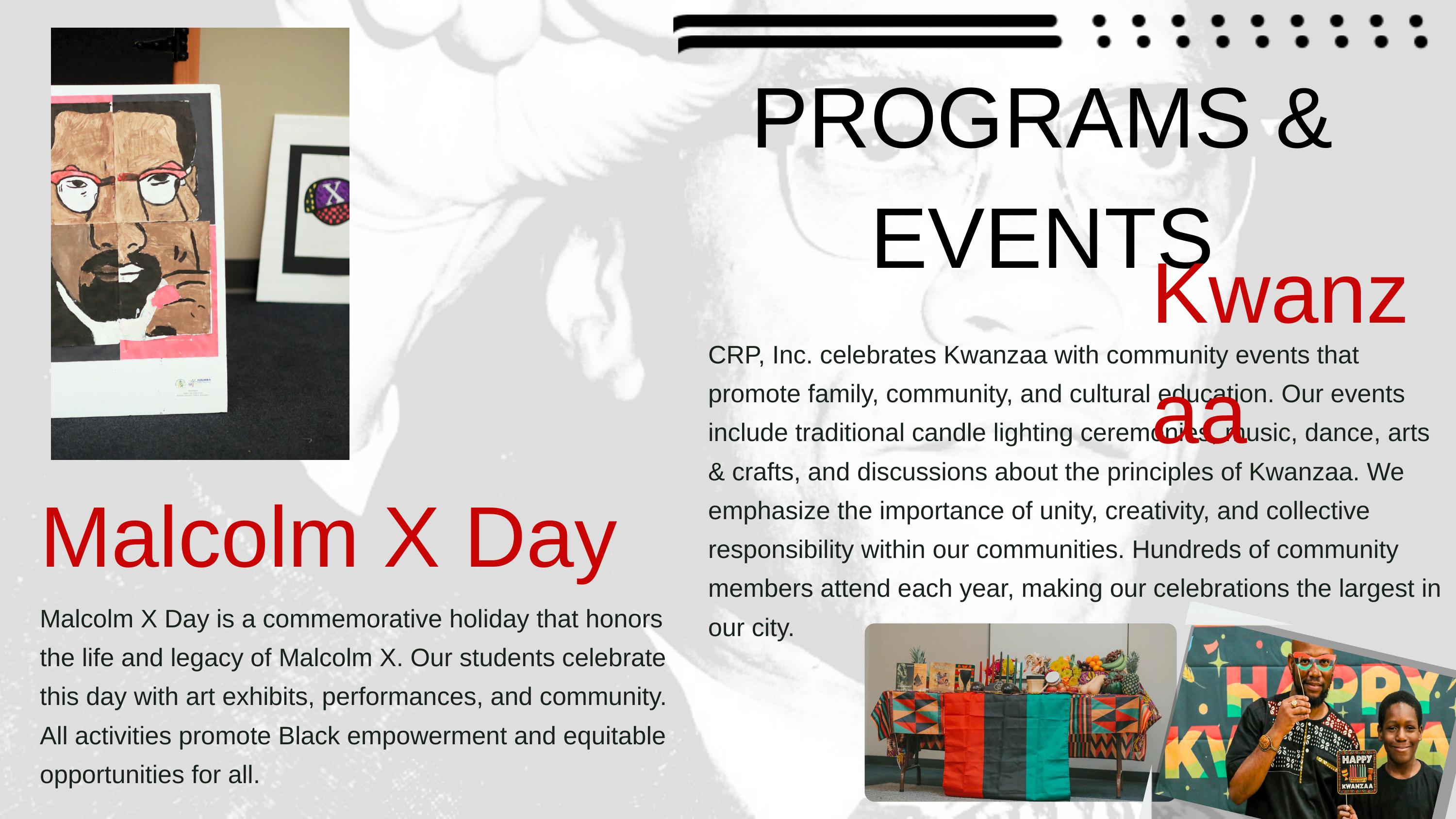

PROGRAMS & EVENTS
Kwanzaa
CRP, Inc. celebrates Kwanzaa with community events that promote family, community, and cultural education. Our events include traditional candle lighting ceremonies, music, dance, arts & crafts, and discussions about the principles of Kwanzaa. We emphasize the importance of unity, creativity, and collective responsibility within our communities. Hundreds of community members attend each year, making our celebrations the largest in our city.
Malcolm X Day
Malcolm X Day is a commemorative holiday that honors the life and legacy of Malcolm X. Our students celebrate this day with art exhibits, performances, and community. All activities promote Black empowerment and equitable opportunities for all.